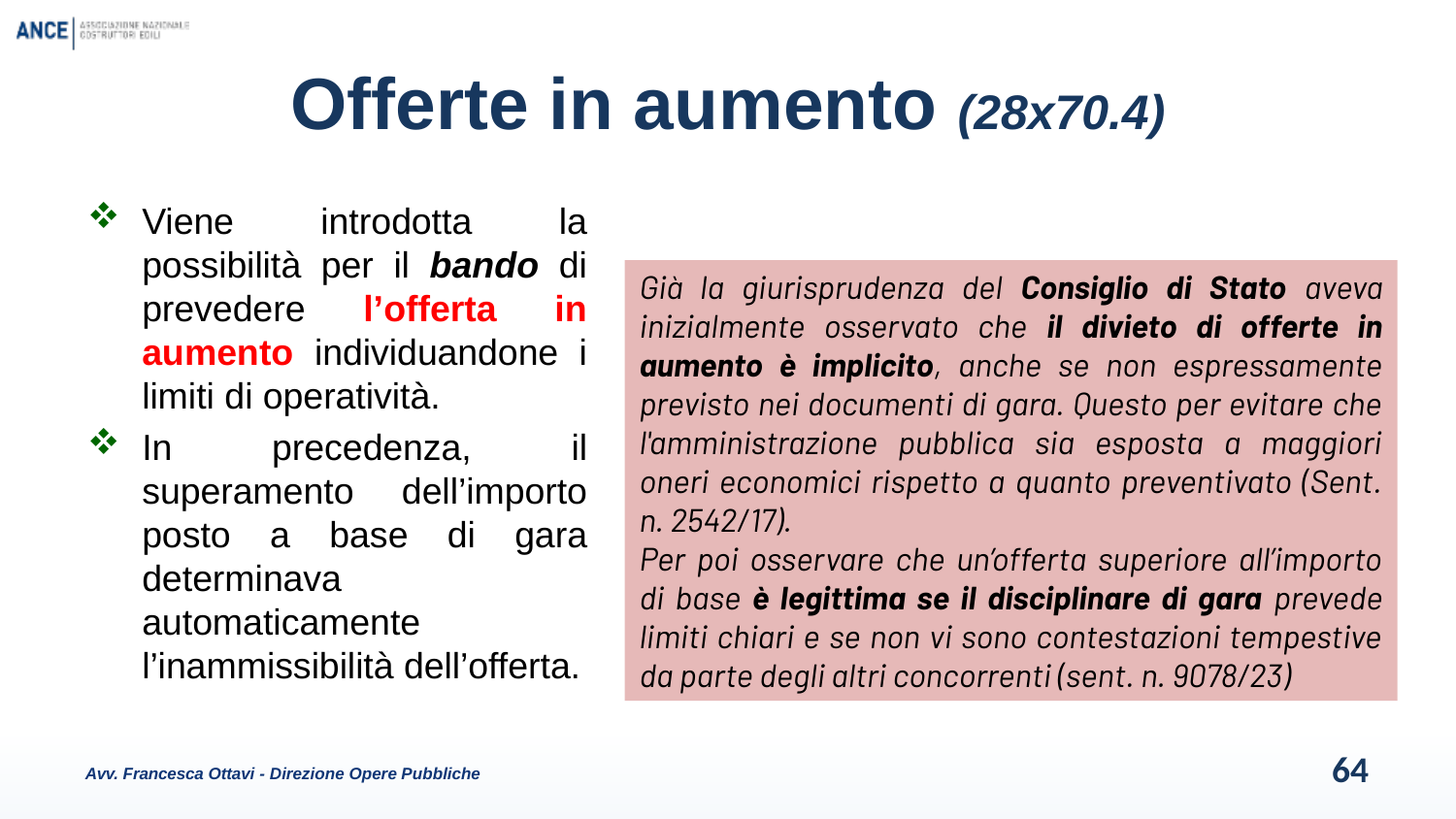

# Offerte in aumento (28x70.4)
Viene introdotta la possibilità per il bando di prevedere l’offerta in aumento individuandone i limiti di operatività.
In precedenza, il superamento dell’importo posto a base di gara determinava automaticamente l’inammissibilità dell’offerta.
Già la giurisprudenza del Consiglio di Stato aveva inizialmente osservato che il divieto di offerte in aumento è implicito, anche se non espressamente previsto nei documenti di gara. Questo per evitare che l'amministrazione pubblica sia esposta a maggiori oneri economici rispetto a quanto preventivato (Sent. n. 2542/17).
Per poi osservare che un’offerta superiore all’importo di base è legittima se il disciplinare di gara prevede limiti chiari e se non vi sono contestazioni tempestive da parte degli altri concorrenti (sent. n. 9078/23)
Avv. Francesca Ottavi - Direzione Opere Pubbliche
64